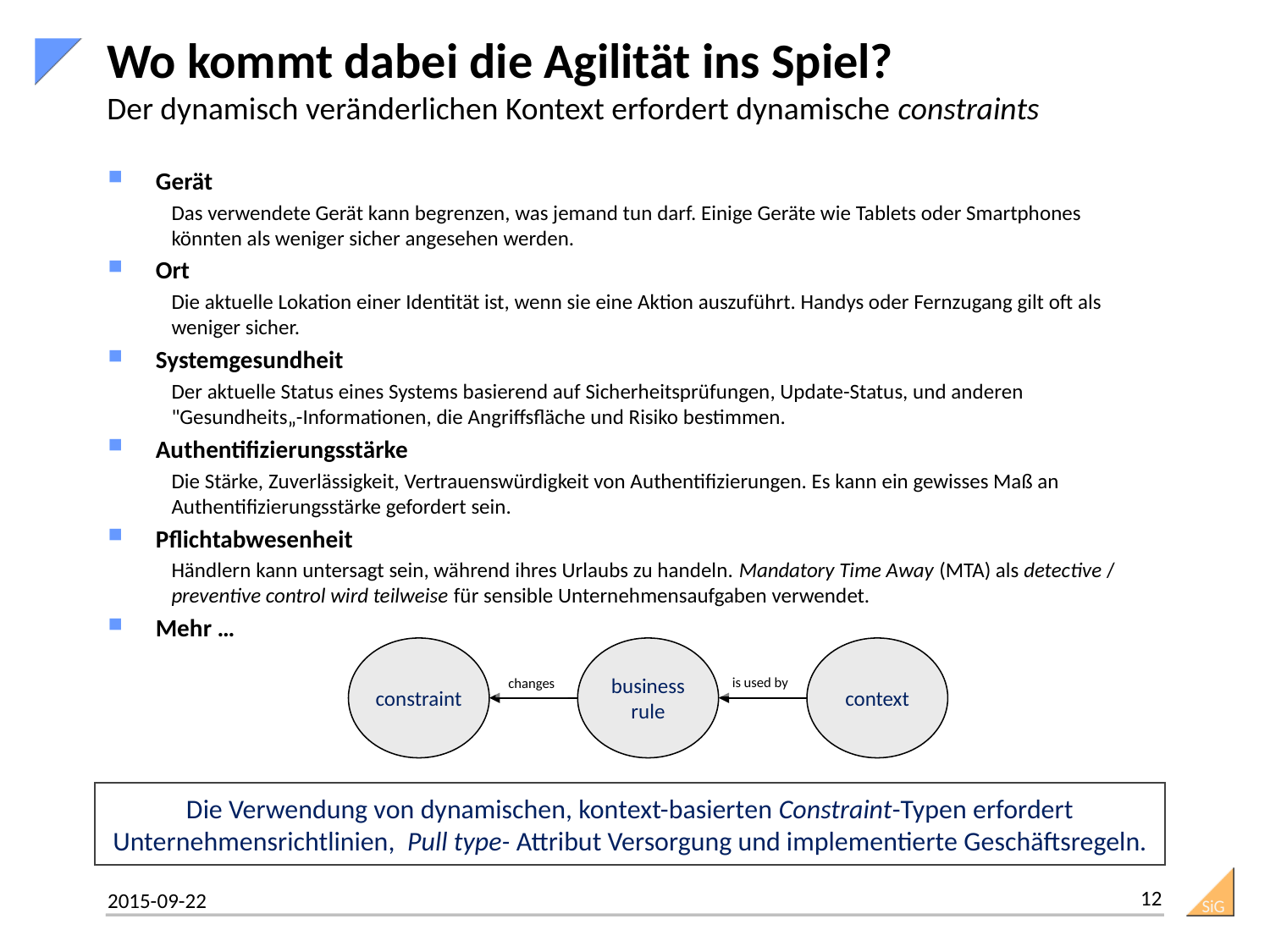

# Wo kommt dabei die Agilität ins Spiel? Der dynamisch veränderlichen Kontext erfordert dynamische constraints
Gerät
Das verwendete Gerät kann begrenzen, was jemand tun darf. Einige Geräte wie Tablets oder Smartphones könnten als weniger sicher angesehen werden.
Ort
Die aktuelle Lokation einer Identität ist, wenn sie eine Aktion auszuführt. Handys oder Fernzugang gilt oft als weniger sicher.
Systemgesundheit
Der aktuelle Status eines Systems basierend auf Sicherheitsprüfungen, Update-Status, und anderen "Gesundheits„-Informationen, die Angriffsfläche und Risiko bestimmen.
Authentifizierungsstärke
Die Stärke, Zuverlässigkeit, Vertrauenswürdigkeit von Authentifizierungen. Es kann ein gewisses Maß an Authentifizierungsstärke gefordert sein.
Pflichtabwesenheit
Händlern kann untersagt sein, während ihres Urlaubs zu handeln. Mandatory Time Away (MTA) als detective / preventive control wird teilweise für sensible Unternehmensaufgaben verwendet.
Mehr …
constraint
business
rule
context
is used by
changes
Die Verwendung von dynamischen, kontext-basierten Constraint-Typen erfordert Unternehmensrichtlinien,  Pull type- Attribut Versorgung und implementierte Geschäftsregeln.
12
2015-09-22